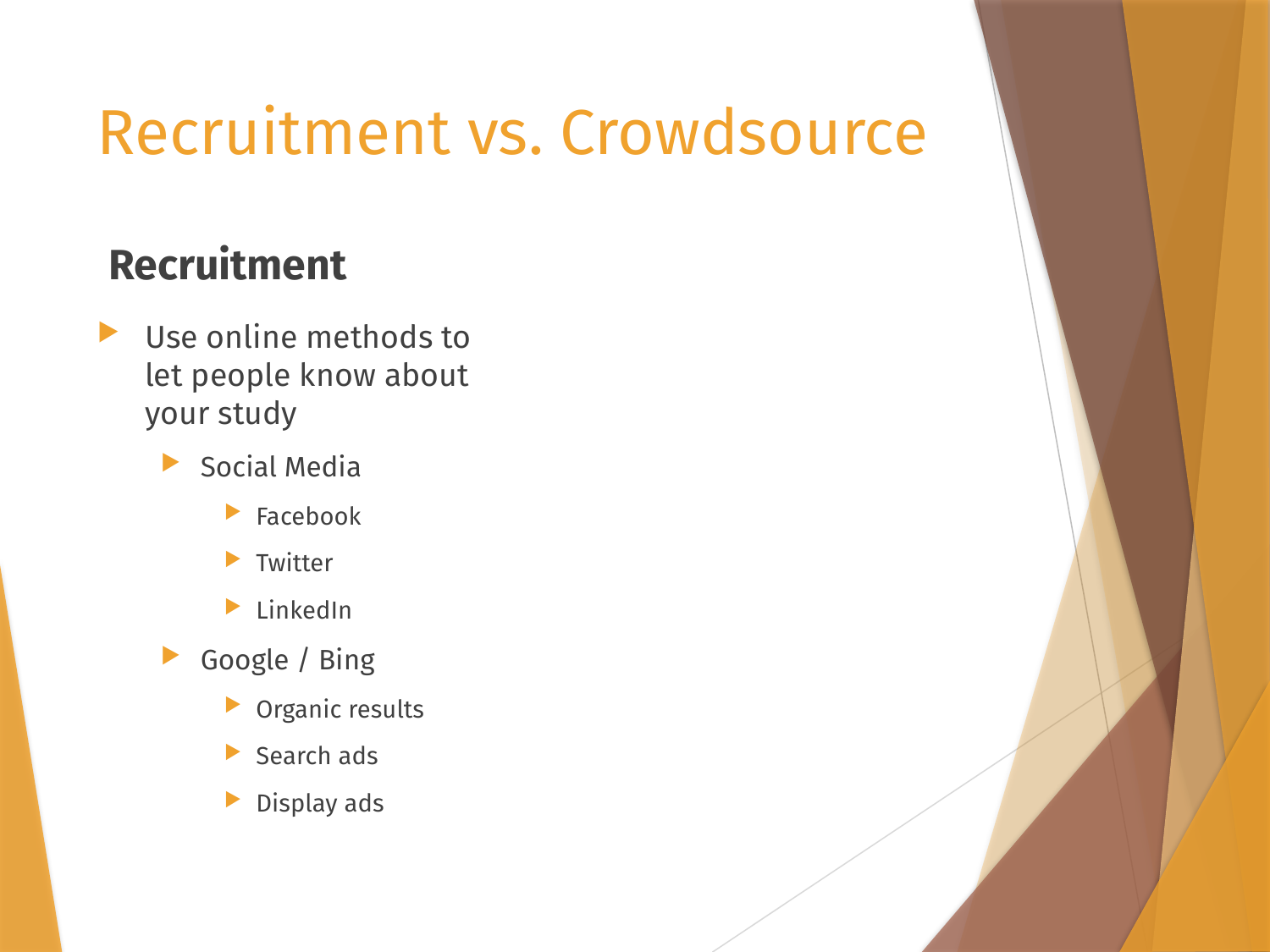

# Recruitment vs. Crowdsource
Recruitment
Use online methods to let people know about your study
Social Media
Facebook
Twitter
LinkedIn
Google / Bing
Organic results
Search ads
Display ads